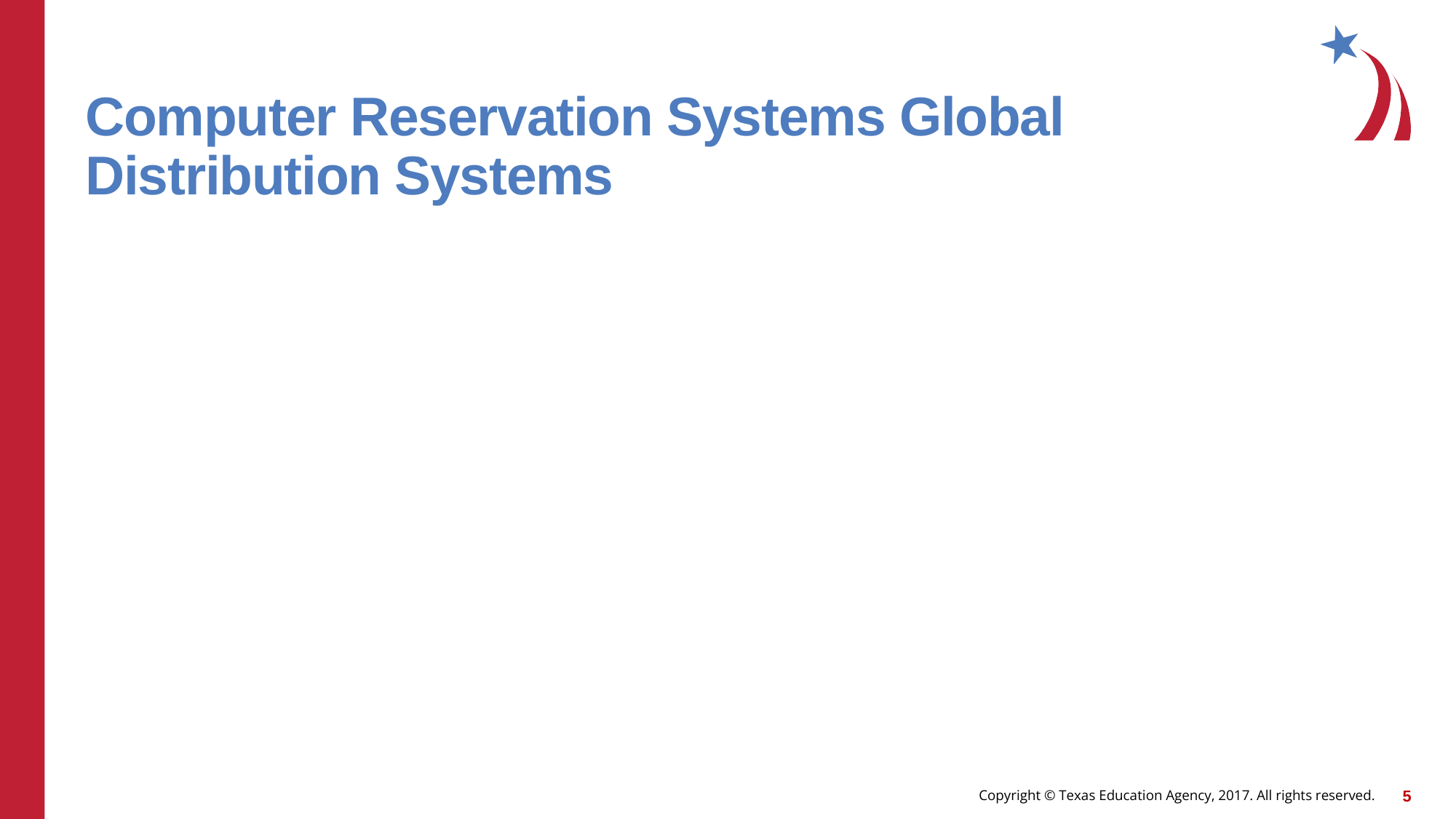

# Computer Reservation Systems Global Distribution Systems